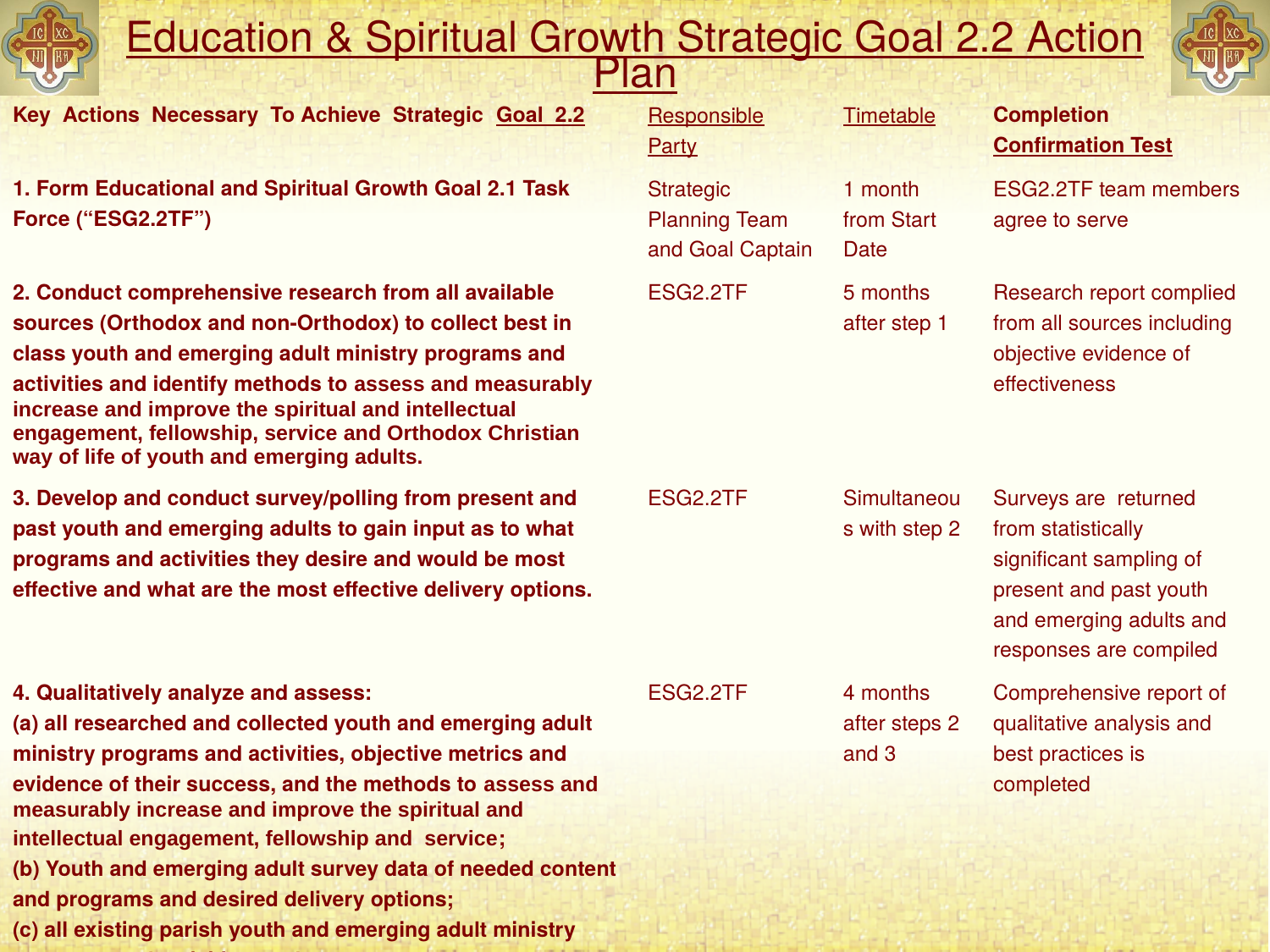

# Education & Spiritual Growth Strategic Goal 2.2 Action Plan
| Key Actions Necessary To Achieve Strategic Goal 2.2 | Responsible Party | Timetable | Completion Confirmation Test |
| --- | --- | --- | --- |
| 1. Form Educational and Spiritual Growth Goal 2.1 Task Force (“ESG2.2TF”) | Strategic Planning Team and Goal Captain | 1 month from Start Date | ESG2.2TF team members agree to serve |
| 2. Conduct comprehensive research from all available sources (Orthodox and non-Orthodox) to collect best in class youth and emerging adult ministry programs and activities and identify methods to assess and measurably increase and improve the spiritual and intellectual engagement, fellowship, service and Orthodox Christian way of life of youth and emerging adults. | ESG2.2TF | 5 months after step 1 | Research report complied from all sources including objective evidence of effectiveness |
| 3. Develop and conduct survey/polling from present and past youth and emerging adults to gain input as to what programs and activities they desire and would be most effective and what are the most effective delivery options. | ESG2.2TF | Simultaneous with step 2 | Surveys are returned from statistically significant sampling of present and past youth and emerging adults and responses are compiled |
| 4. Qualitatively analyze and assess: (a) all researched and collected youth and emerging adult ministry programs and activities, objective metrics and evidence of their success, and the methods to assess and measurably increase and improve the spiritual and intellectual engagement, fellowship and service; (b) Youth and emerging adult survey data of needed content and programs and desired delivery options; (c) all existing parish youth and emerging adult ministry programs and activities; and (d) best methods for implementing and delivering the programs and activities for each age group. | ESG2.2TF | 4 months after steps 2 and 3 | Comprehensive report of qualitative analysis and best practices is completed |